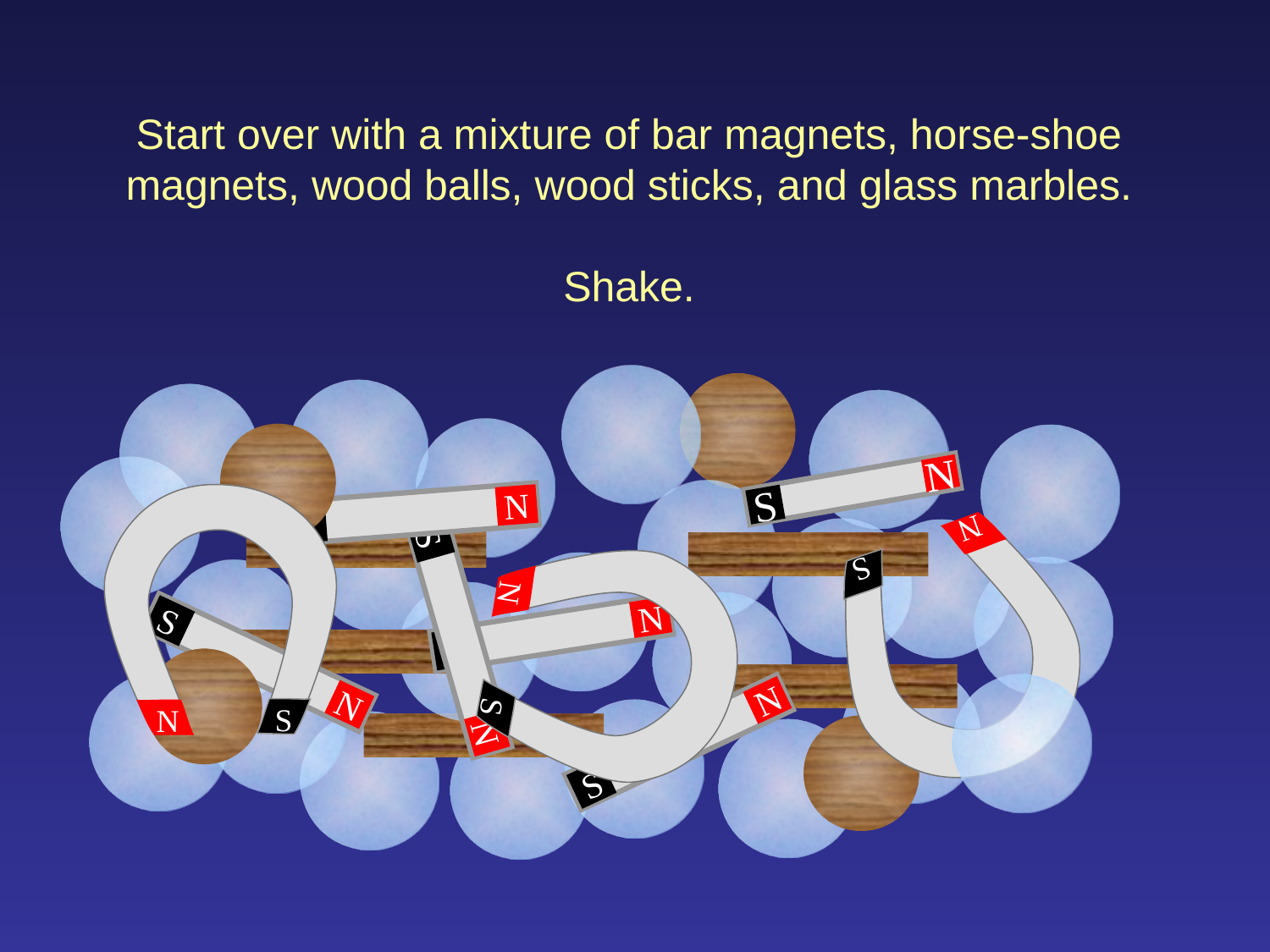

Start over with a mixture of bar magnets, horse-shoe magnets, wood balls, wood sticks, and glass marbles.

Shake.

S
N

S
N

S
N

S
N

S
N

S
N

S
N

S
N

S
N